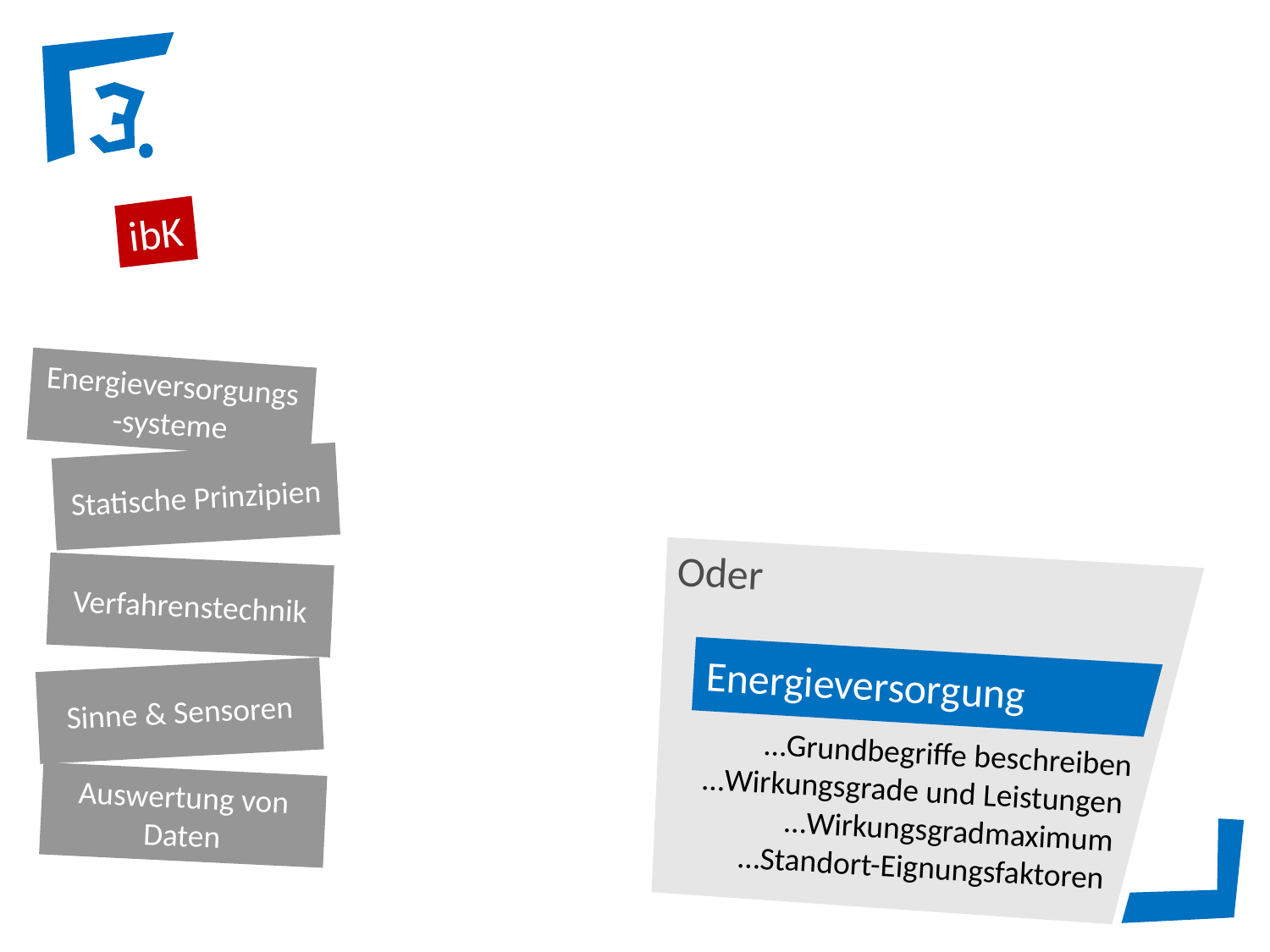

ibK
Energieversorgungs-systeme
Statische Prinzipien
Oder
Verfahrenstechnik
Energieversorgung
Sinne & Sensoren
…Grundbegriffe beschreiben
…Wirkungsgrade und Leistungen
…Wirkungsgradmaximum
…Standort-Eignungsfaktoren
Auswertung von Daten